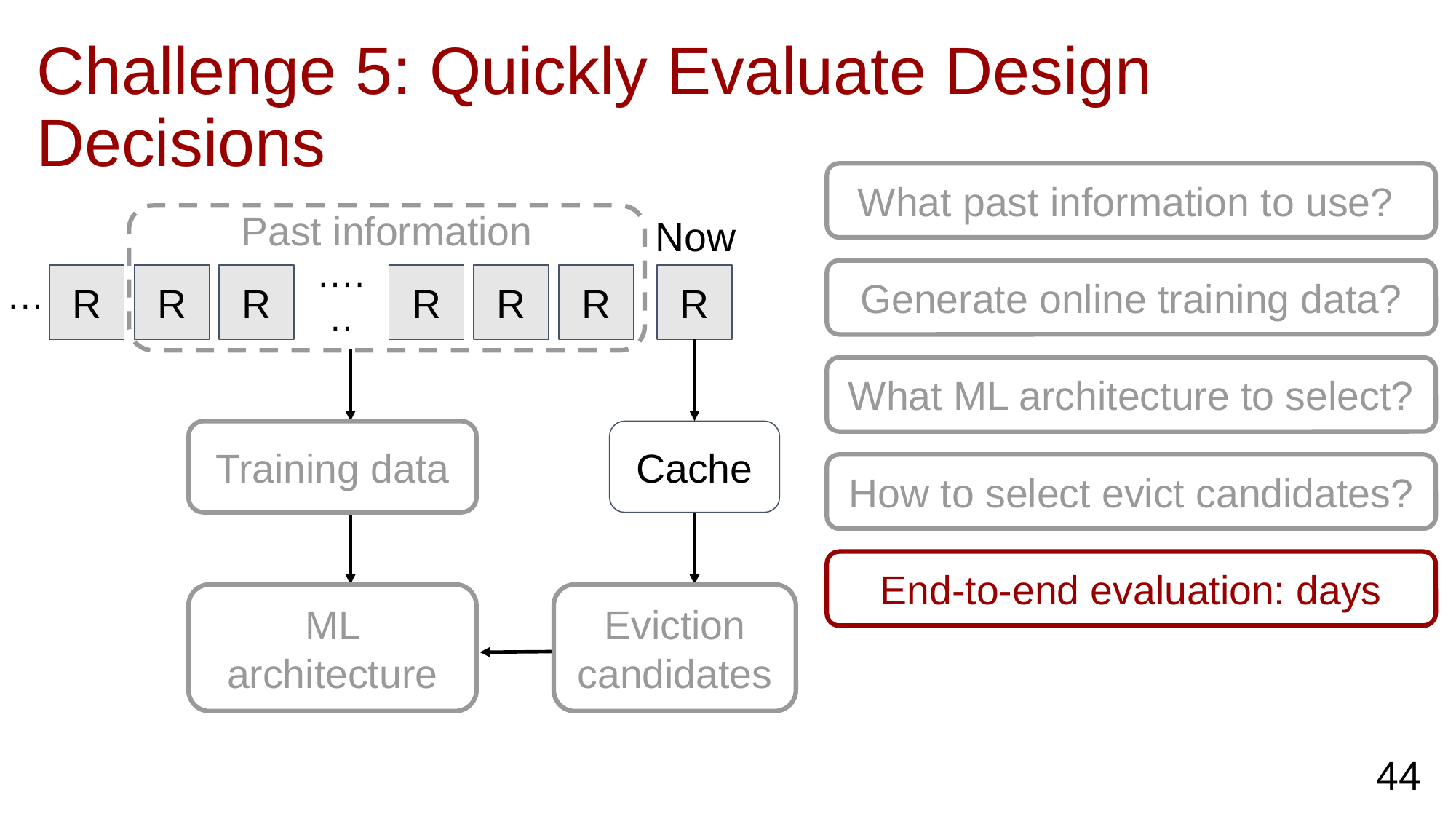

# Challenge 5: Quickly Evaluate Design Decisions
What past information to use?
Now
R
Cache
Past information

Generate online training data?
R
R
R
R
R
R
···
······
What ML architecture to select?
Training data
How to select evict candidates?
End-to-end evaluation: days
ML architecture
Eviction candidates
44